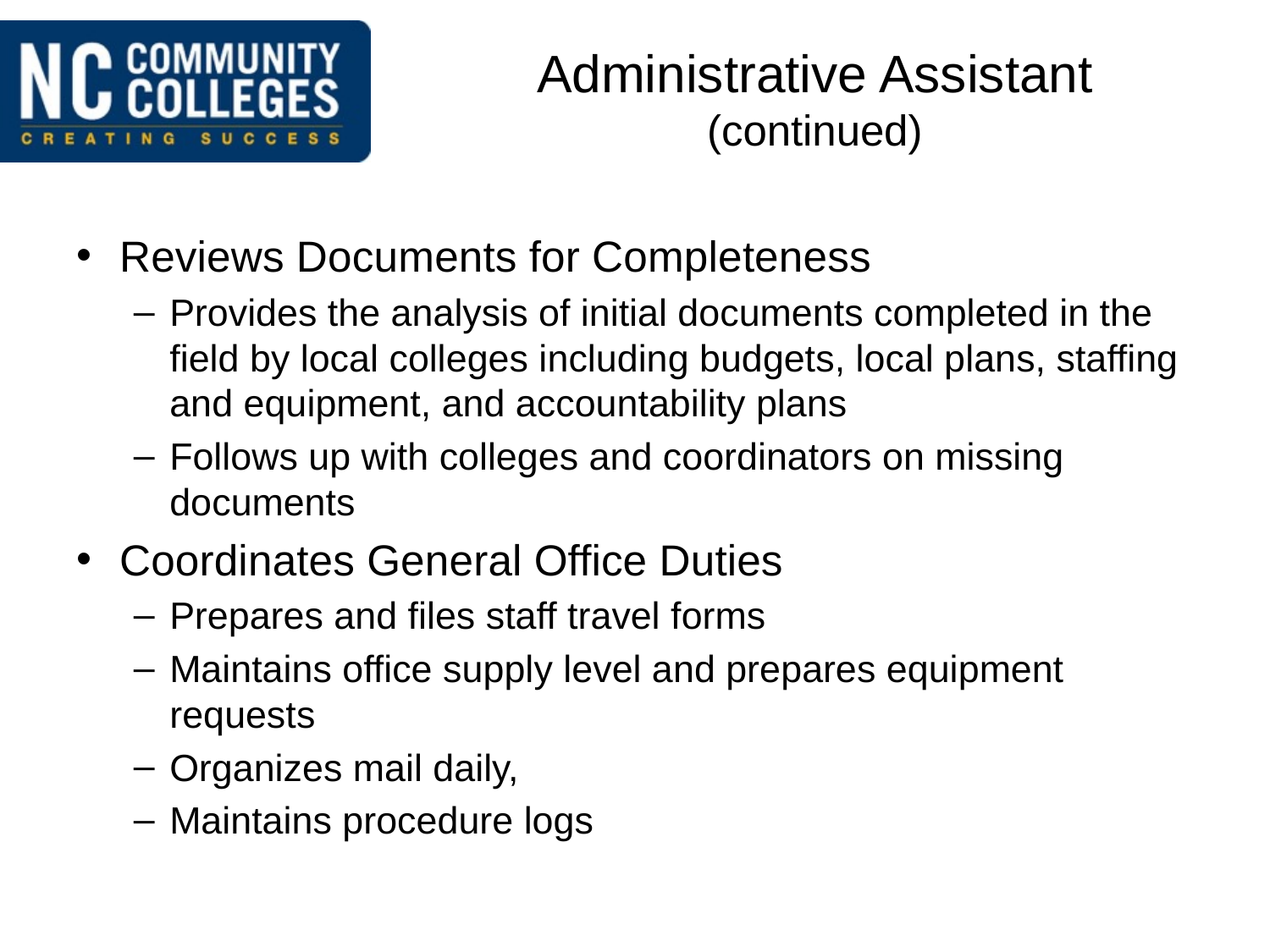

# Administrative Assistant (continued)
Reviews Documents for Completeness
Provides the analysis of initial documents completed in the field by local colleges including budgets, local plans, staffing and equipment, and accountability plans
Follows up with colleges and coordinators on missing documents
Coordinates General Office Duties
Prepares and files staff travel forms
Maintains office supply level and prepares equipment requests
Organizes mail daily,
Maintains procedure logs